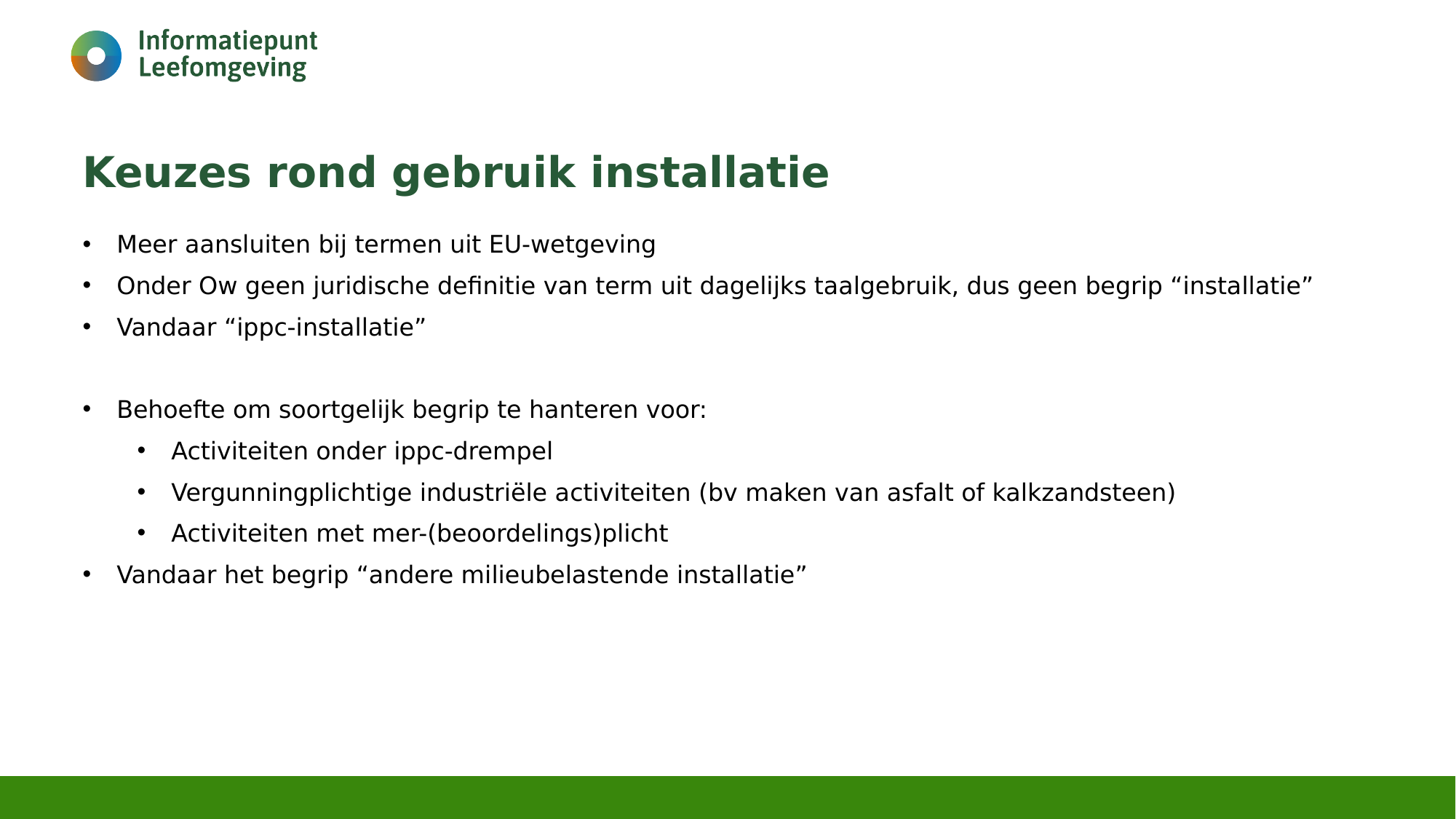

# Keuzes rond gebruik installatie
Meer aansluiten bij termen uit EU-wetgeving
Onder Ow geen juridische definitie van term uit dagelijks taalgebruik, dus geen begrip “installatie”
Vandaar “ippc-installatie”

Behoefte om soortgelijk begrip te hanteren voor:
Activiteiten onder ippc-drempel
Vergunningplichtige industriële activiteiten (bv maken van asfalt of kalkzandsteen)
Activiteiten met mer-(beoordelings)plicht
Vandaar het begrip “andere milieubelastende installatie”